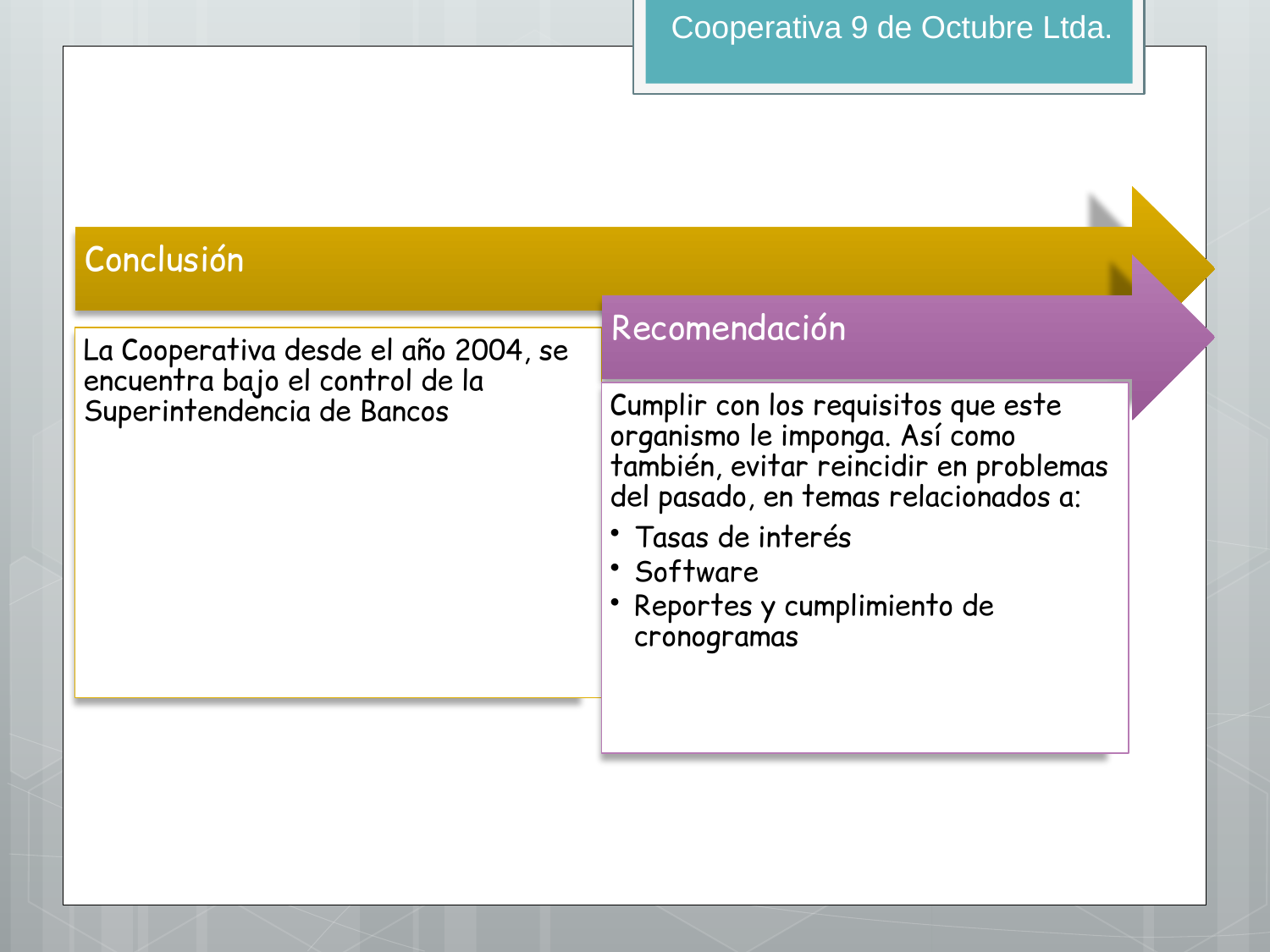

Conclusión
La Cooperativa desde el año 2004, se encuentra bajo el control de la Superintendencia de Bancos
Recomendación
Cumplir con los requisitos que este organismo le imponga. Así como también, evitar reincidir en problemas del pasado, en temas relacionados a:
Tasas de interés
Software
Reportes y cumplimiento de cronogramas
Cooperativa 9 de Octubre Ltda.